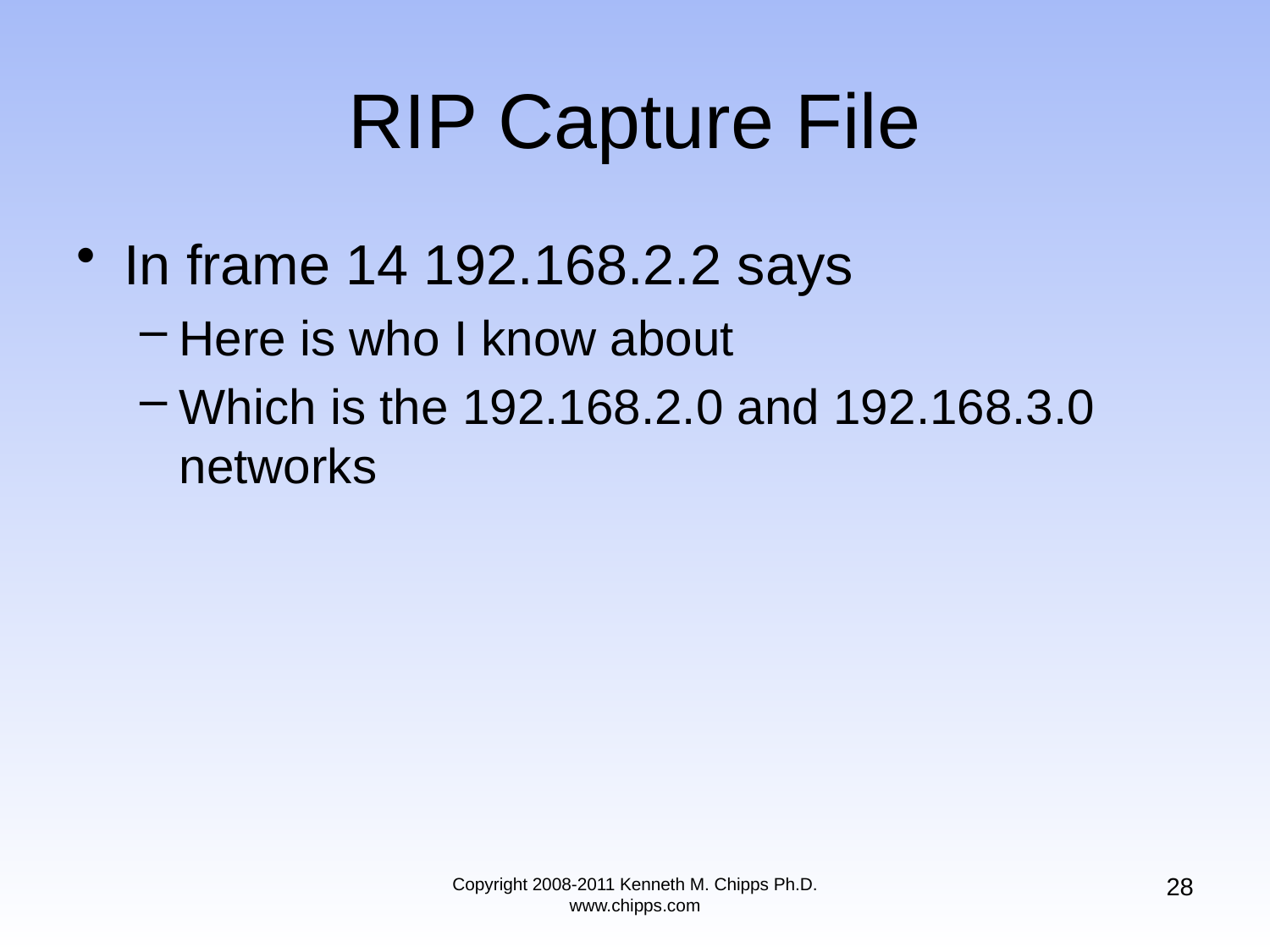

# RIP Capture File
In frame 14 192.168.2.2 says
Here is who I know about
Which is the 192.168.2.0 and 192.168.3.0 networks
28
Copyright 2008-2011 Kenneth M. Chipps Ph.D. www.chipps.com